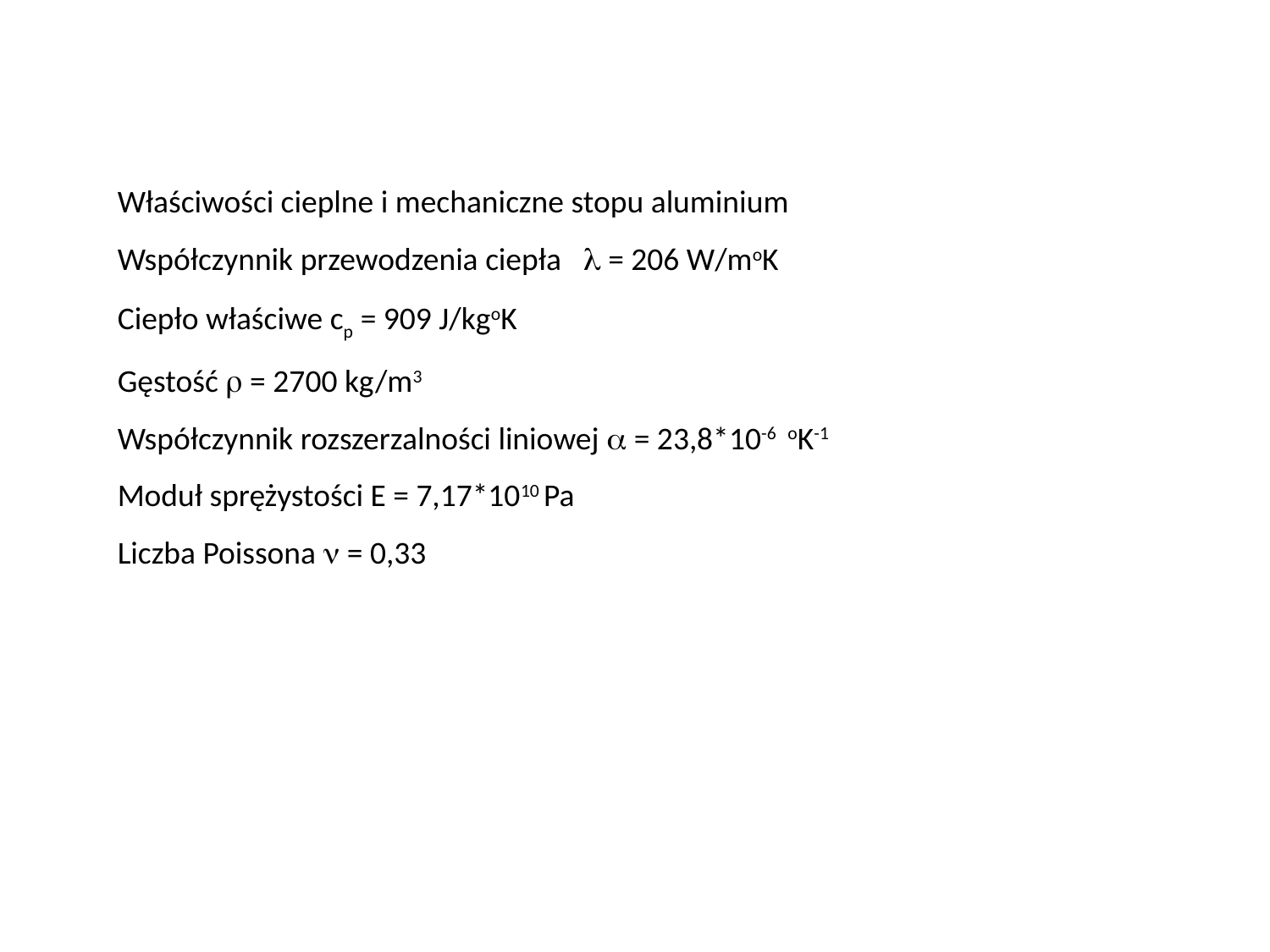

Właściwości cieplne i mechaniczne stopu aluminium
Współczynnik przewodzenia ciepła   λ = 206 W/moK
Ciepło właściwe cp = 909 J/kgoK
Gęstość ρ = 2700 kg/m3
Współczynnik rozszerzalności liniowej α = 23,8*10-6  oK-1
Moduł sprężystości E = 7,17*1010 Pa
Liczba Poissona ν = 0,33